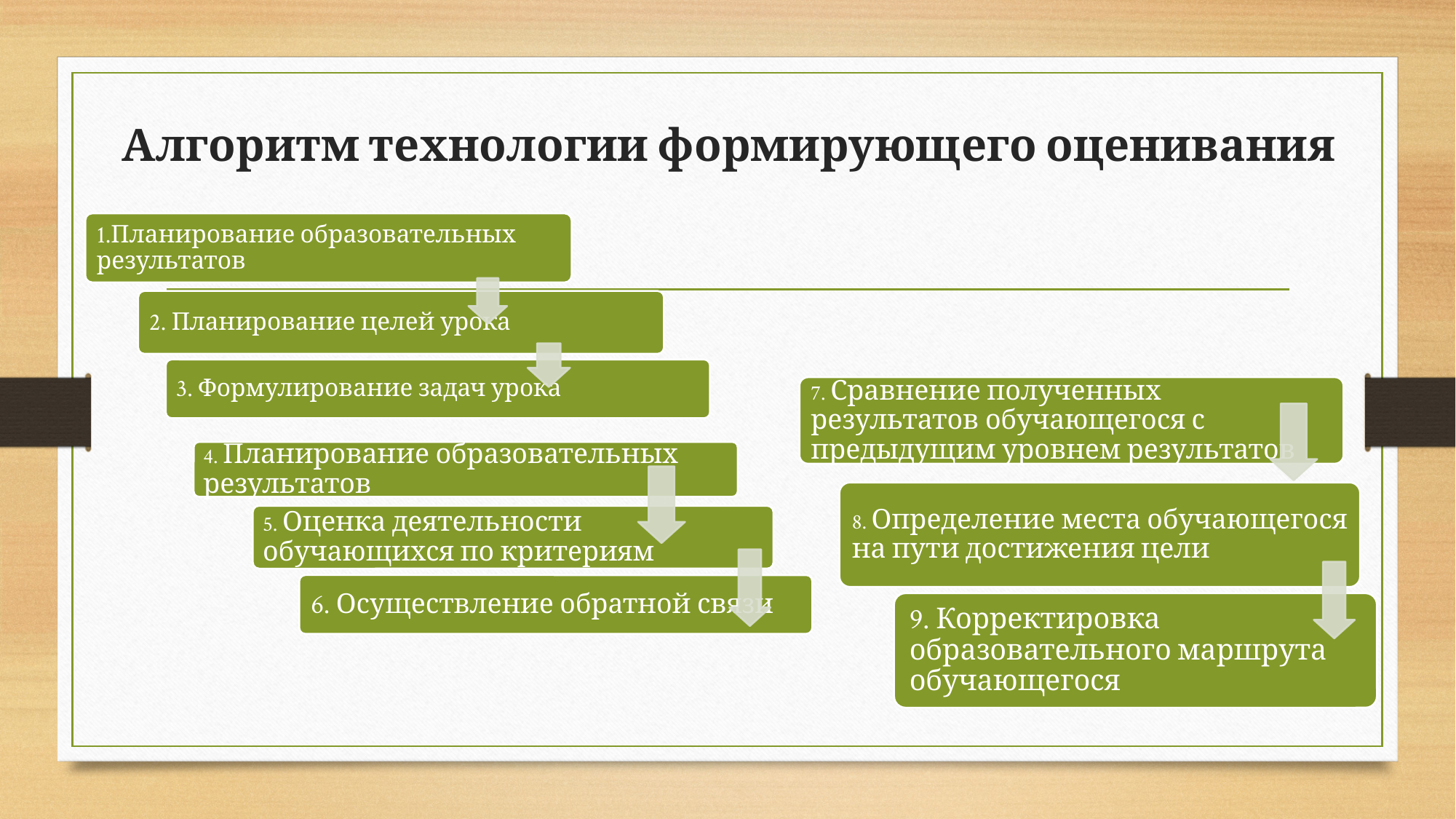

# Алгоритм технологии формирующего оценивания
1.Планирование образовательных результатов
2. Планирование целей урока
3. Формулирование задач урока

7. Сравнение полученных результатов обучающегося с предыдущим уровнем результатов
8. Определение места обучающегося на пути достижения цели
9. Корректировка образовательного маршрута обучающегося

4. Планирование образовательных результатов
5. Оценка деятельности обучающихся по критериям
6. Осуществление обратной связи